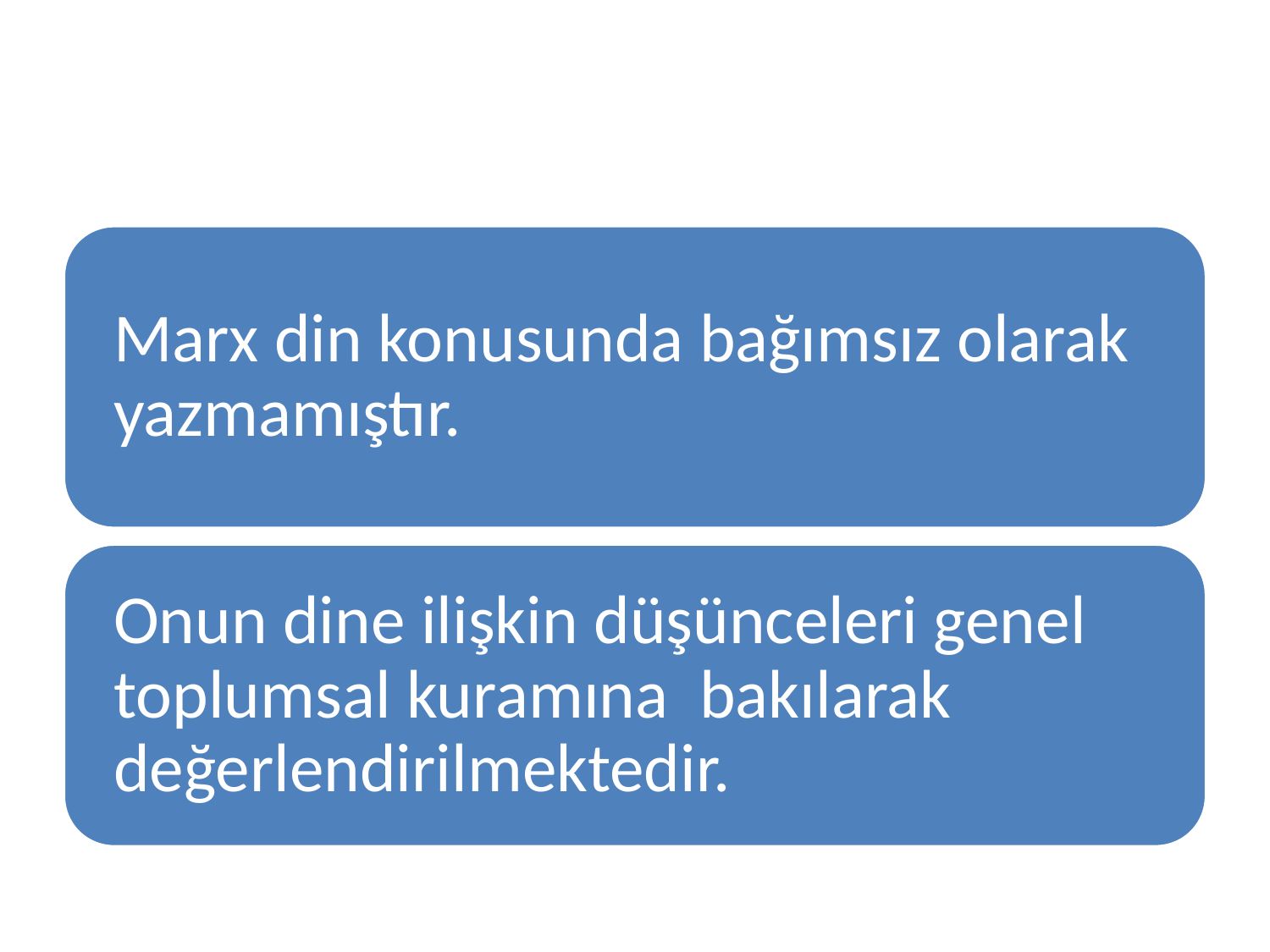

#
Marx din konusunda bağımsız olarak yazmamıştır.
Onun dine ilişkin düşünceleri genel toplumsal kuramına  bakılarak değerlendirilmektedir.